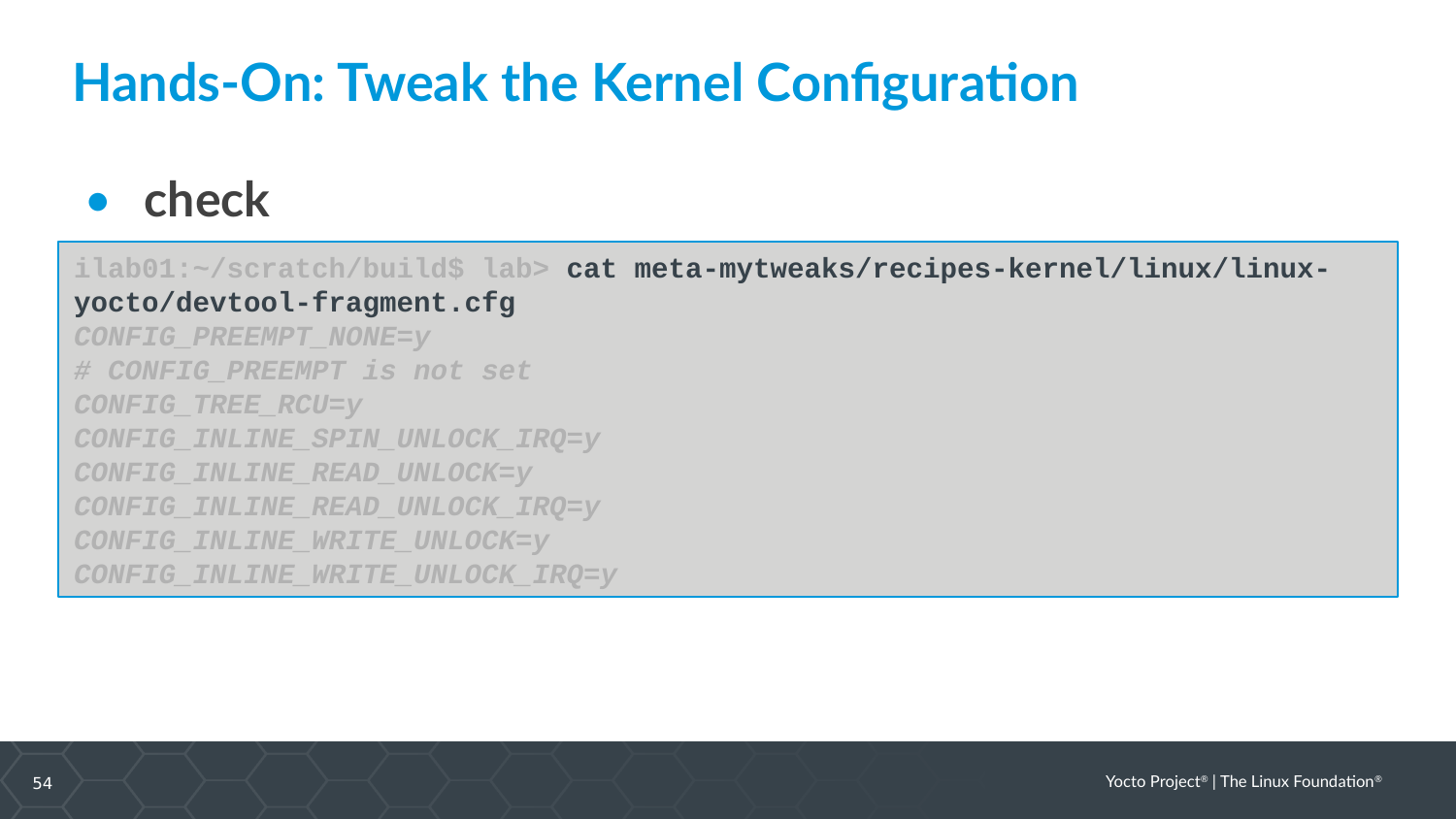

Hands-On: Tweak the Kernel Configuration
check
ilab01:~/scratch/build$ lab> cat meta-mytweaks/recipes-kernel/linux/linux-yocto/devtool-fragment.cfg
CONFIG_PREEMPT_NONE=y
# CONFIG_PREEMPT is not set
CONFIG_TREE_RCU=y
CONFIG_INLINE_SPIN_UNLOCK_IRQ=y
CONFIG_INLINE_READ_UNLOCK=y
CONFIG_INLINE_READ_UNLOCK_IRQ=y
CONFIG_INLINE_WRITE_UNLOCK=y
CONFIG_INLINE_WRITE_UNLOCK_IRQ=y